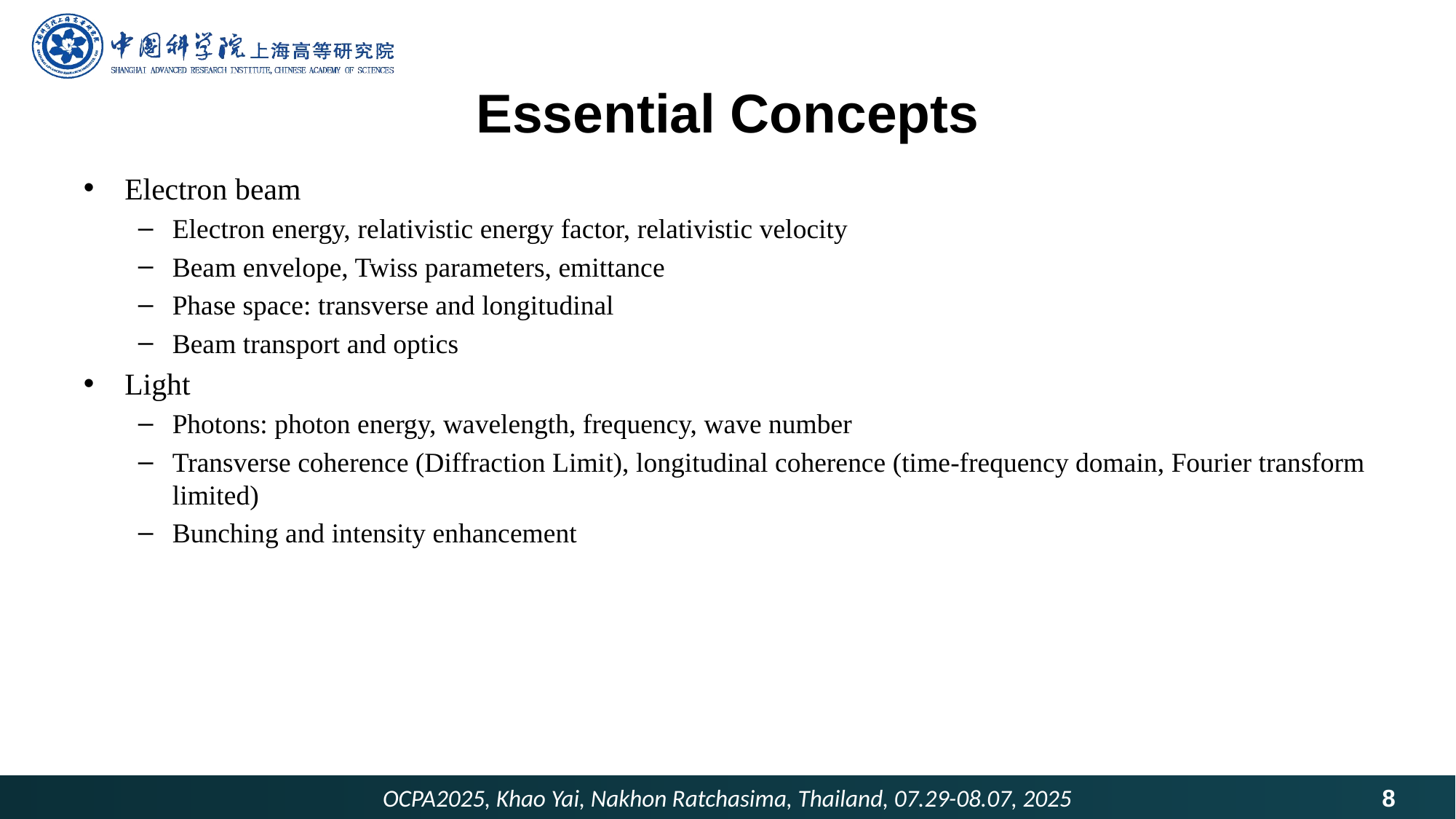

# Essential Concepts
Electron beam
Electron energy, relativistic energy factor, relativistic velocity
Beam envelope, Twiss parameters, emittance
Phase space: transverse and longitudinal
Beam transport and optics
Light
Photons: photon energy, wavelength, frequency, wave number
Transverse coherence (Diffraction Limit), longitudinal coherence (time-frequency domain, Fourier transform limited)
Bunching and intensity enhancement
8